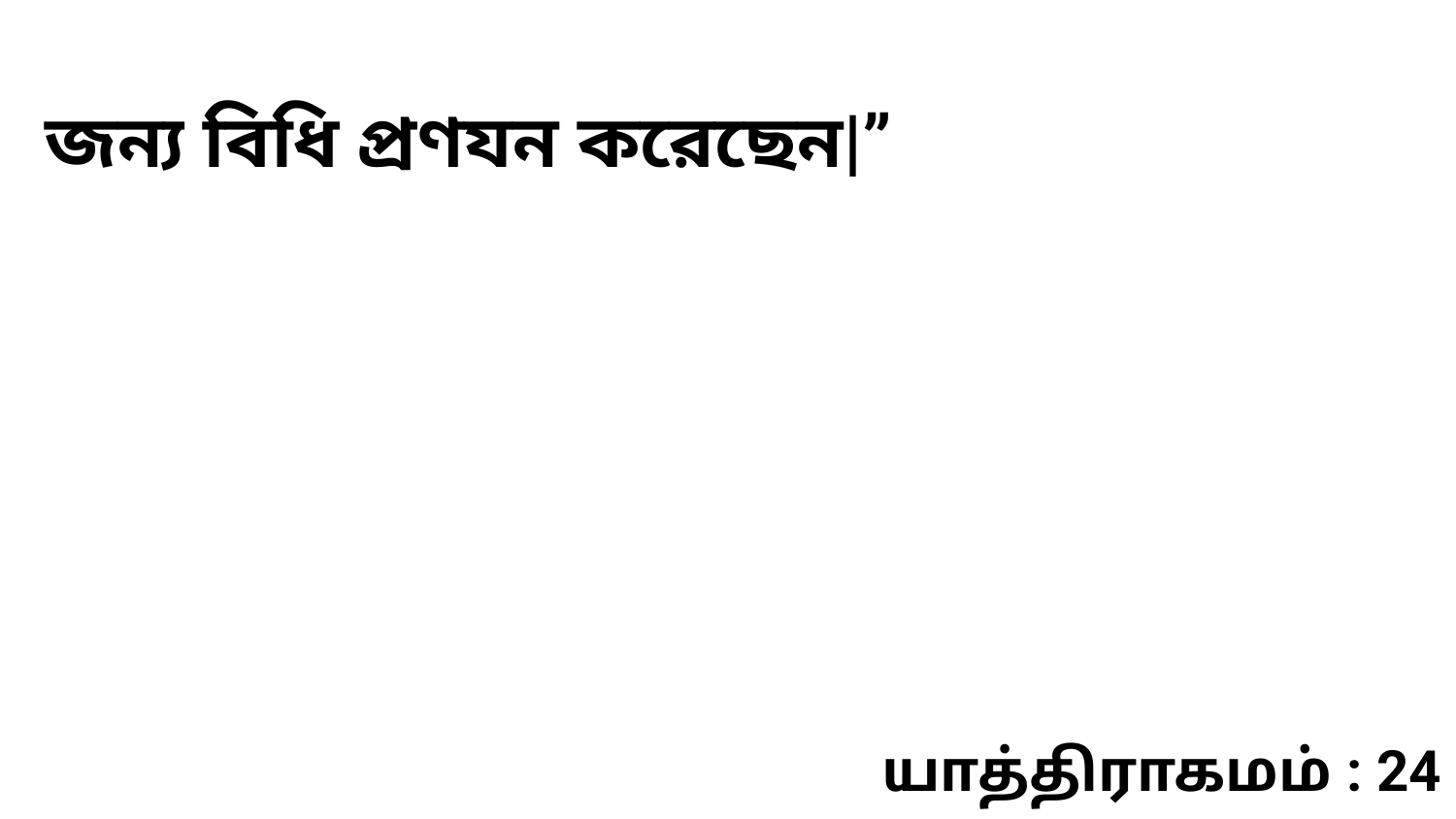

জন্য বিধি প্রণযন করেছেন|”
யாத்திராகமம் : 24